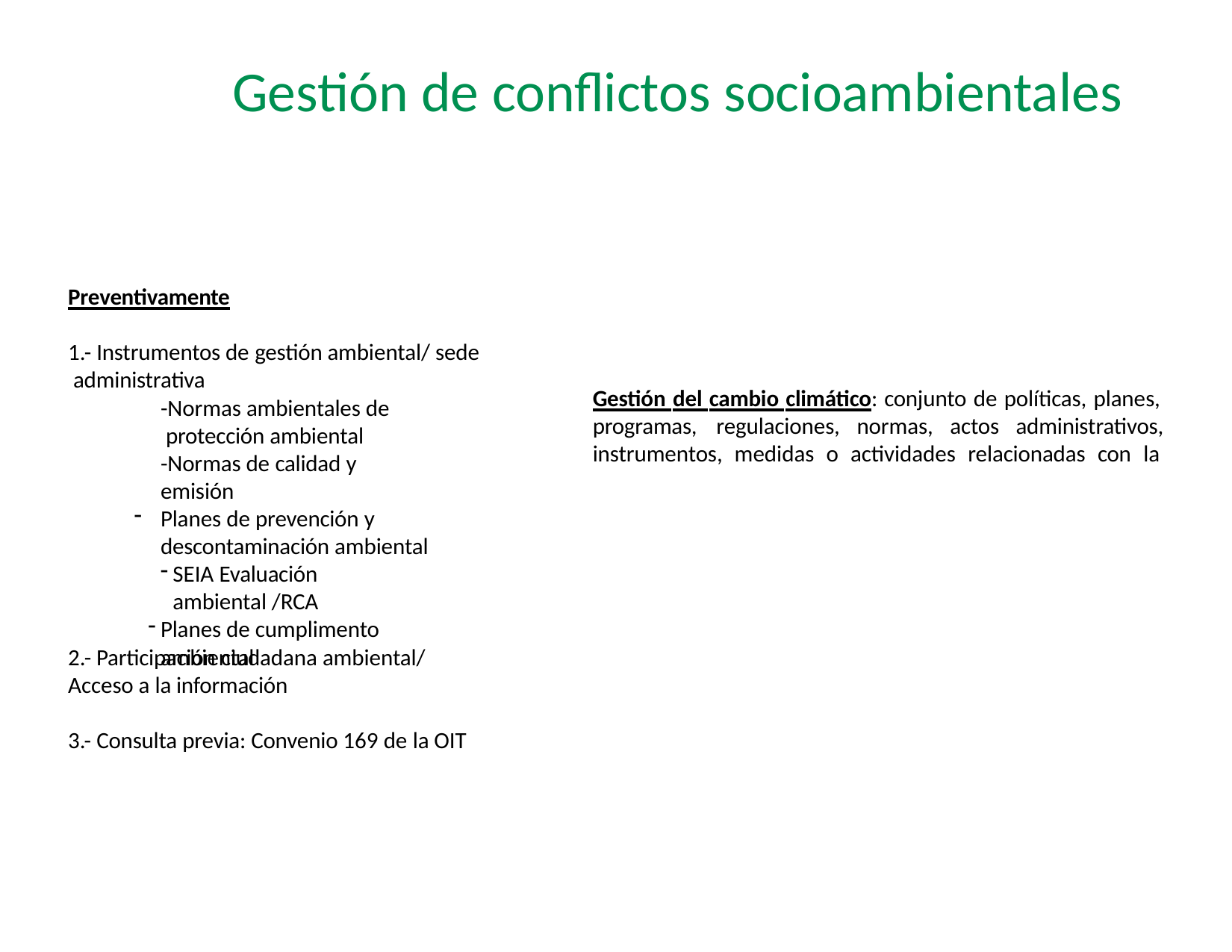

# Gestión de conflictos socioambientales
Preventivamente
1.- Instrumentos de gestión ambiental/ sede  administrativa
-Normas ambientales de  protección ambiental
-Normas de calidad y emisión
Planes de prevención y  descontaminación ambiental
SEIA Evaluación ambiental /RCA
Planes de cumplimento  ambiental
Gestión del cambio climático: conjunto de políticas, planes,
programas,	regulaciones,	normas,	actos	administrativos,
instrumentos, medidas o actividades relacionadas con la
2.- Participación ciudadana ambiental/  Acceso a la información
3.- Consulta previa: Convenio 169 de la OIT